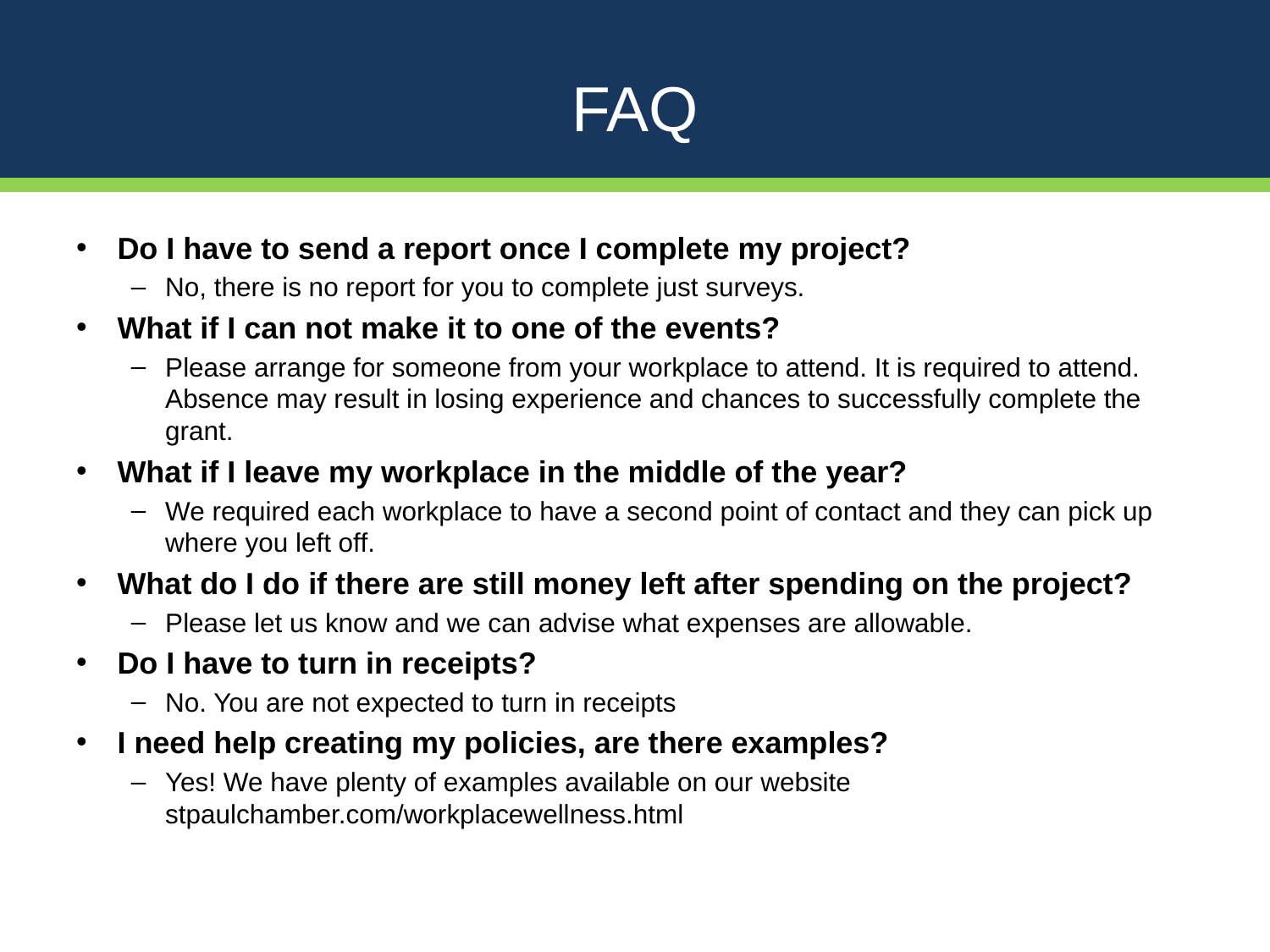

# FAQ
Do I have to send a report once I complete my project?
No, there is no report for you to complete just surveys.
What if I can not make it to one of the events?
Please arrange for someone from your workplace to attend. It is required to attend. Absence may result in losing experience and chances to successfully complete the grant.
What if I leave my workplace in the middle of the year?
We required each workplace to have a second point of contact and they can pick up where you left off.
What do I do if there are still money left after spending on the project?
Please let us know and we can advise what expenses are allowable.
Do I have to turn in receipts?
No. You are not expected to turn in receipts
I need help creating my policies, are there examples?
Yes! We have plenty of examples available on our website stpaulchamber.com/workplacewellness.html